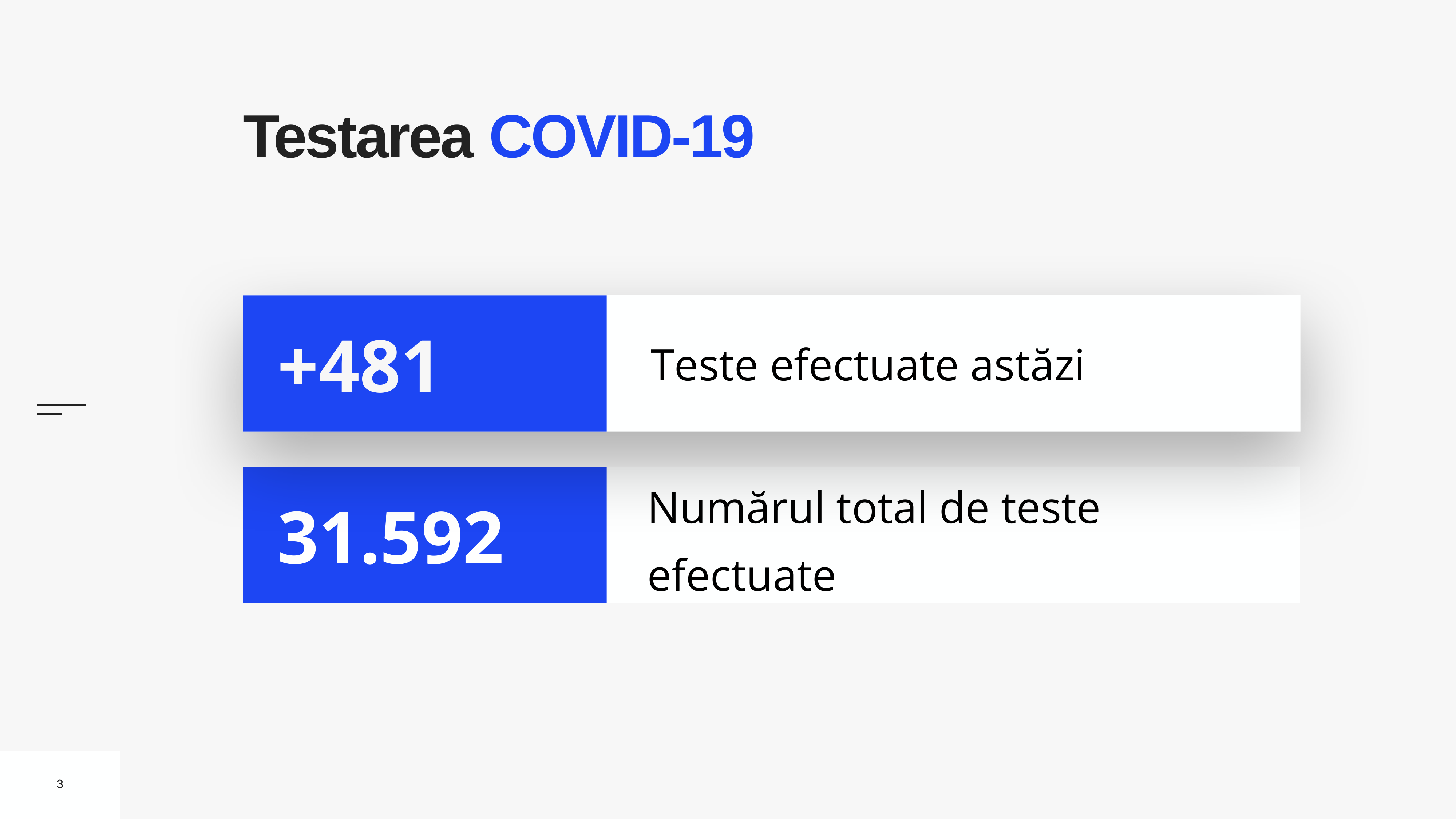

# Testarea COVID-19

Teste efectuate astăzi

+481

Numărul total de teste efectuate

31.592
3
3